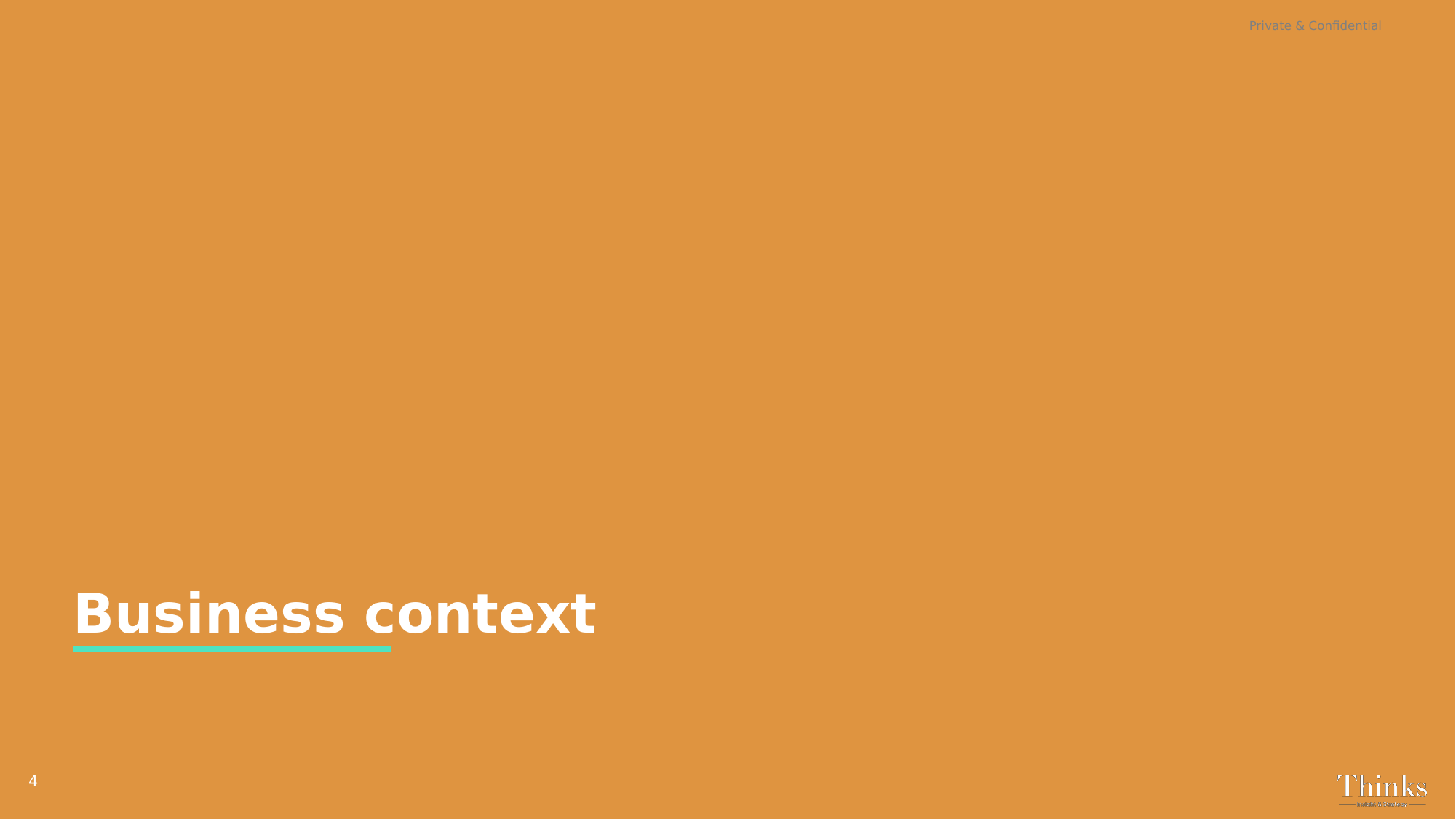

Private & Confidential
# Business context

4